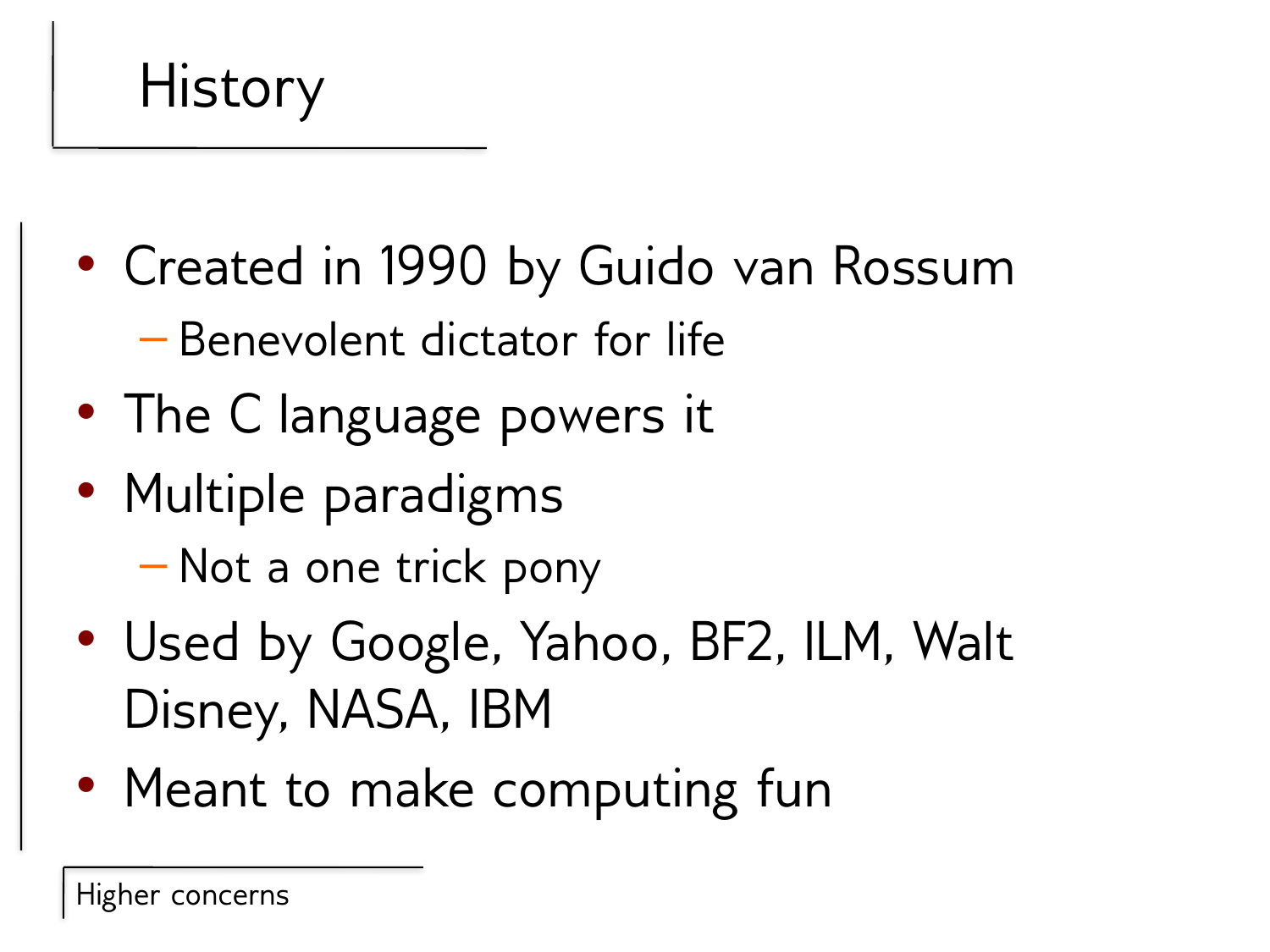

# History
Created in 1990 by Guido van Rossum
Benevolent dictator for life
The C language powers it
Multiple paradigms
Not a one trick pony
Used by Google, Yahoo, BF2, ILM, Walt Disney, NASA, IBM
Meant to make computing fun